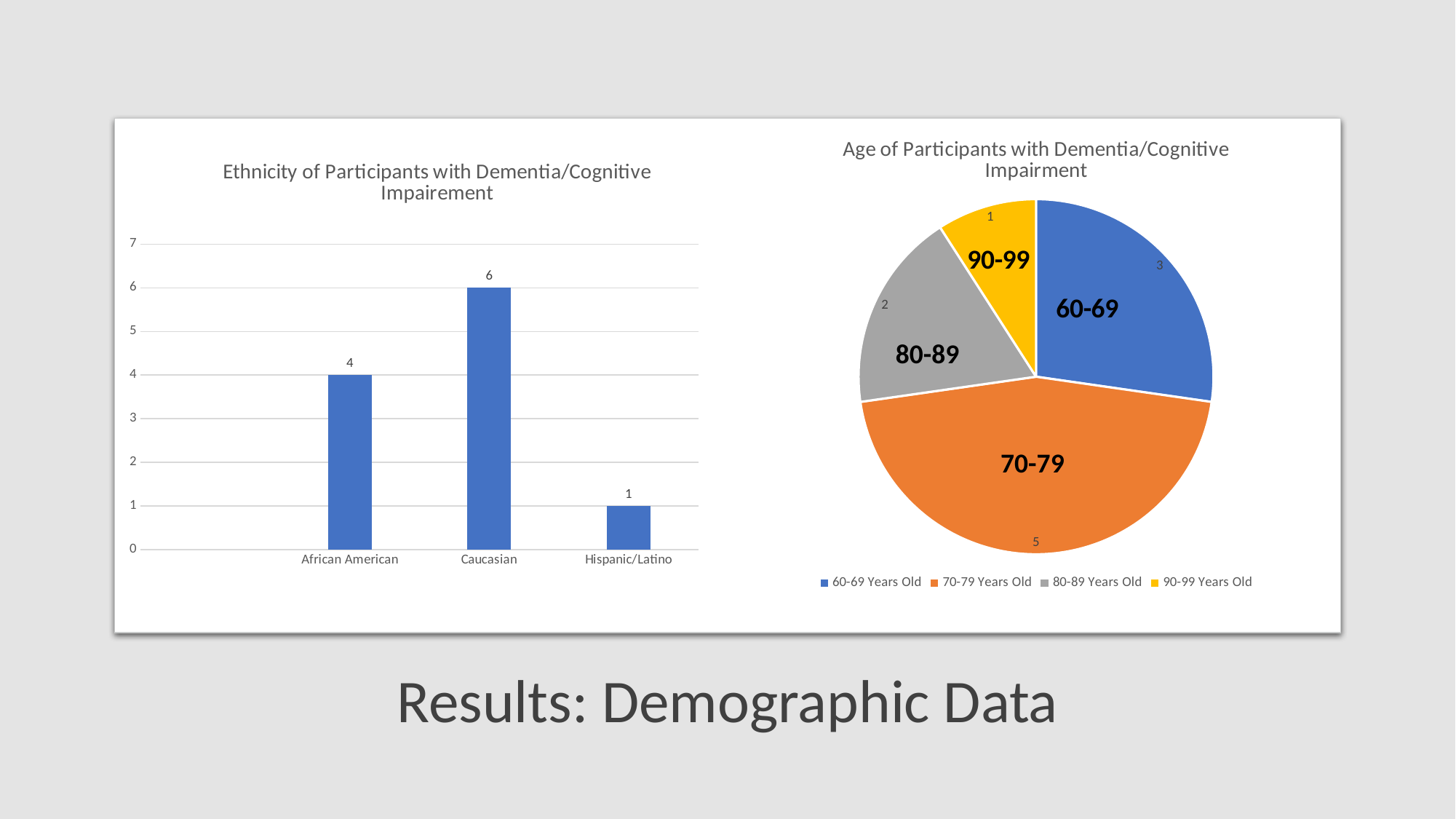

### Chart: Ethnicity of Participants with Dementia/Cognitive Impairement

| Category |  |
|---|---|
|  | None |
| African American | 4.0 |
| Caucasian | 6.0 |
| Hispanic/Latino | 1.0 |

### Chart: Age of Participants with Dementia/Cognitive Impairment

| Category |  |
|---|---|
| 60-69 Years Old | 3.0 |
| 70-79 Years Old | 5.0 |
| 80-89 Years Old | 2.0 |
| 90-99 Years Old | 1.0 |
80-89
70-79
# Results: Demographic Data